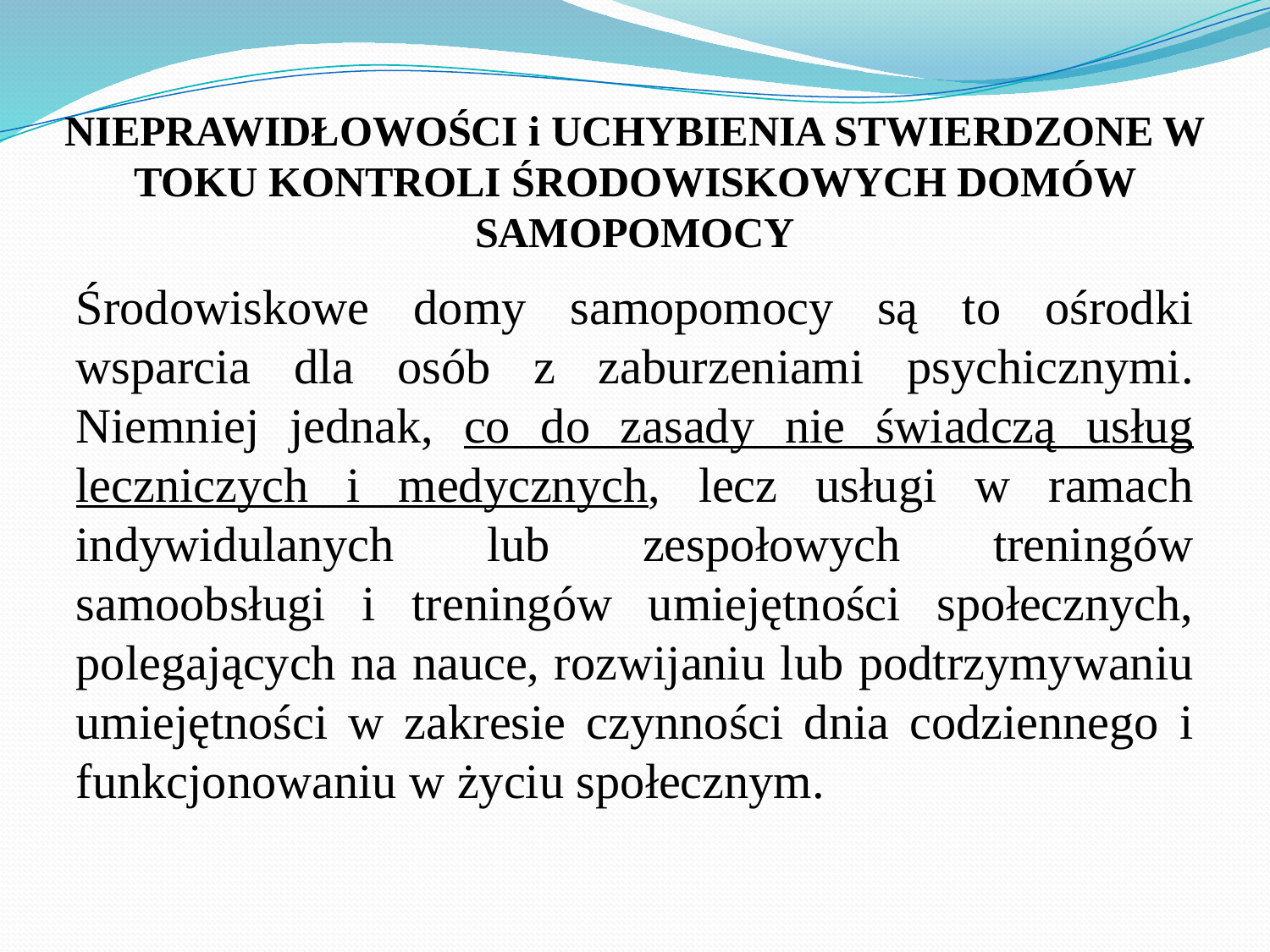

# NIEPRAWIDŁOWOŚCI i UCHYBIENIA STWIERDZONE W TOKU KONTROLI ŚRODOWISKOWYCH DOMÓW SAMOPOMOCY
Środowiskowe domy samopomocy są to ośrodki wsparcia dla osób z zaburzeniami psychicznymi. Niemniej jednak, co do zasady nie świadczą usług leczniczych i medycznych, lecz usługi w ramach indywidulanych lub zespołowych treningów samoobsługi i treningów umiejętności społecznych, polegających na nauce, rozwijaniu lub podtrzymywaniu umiejętności w zakresie czynności dnia codziennego i funkcjonowaniu w życiu społecznym.